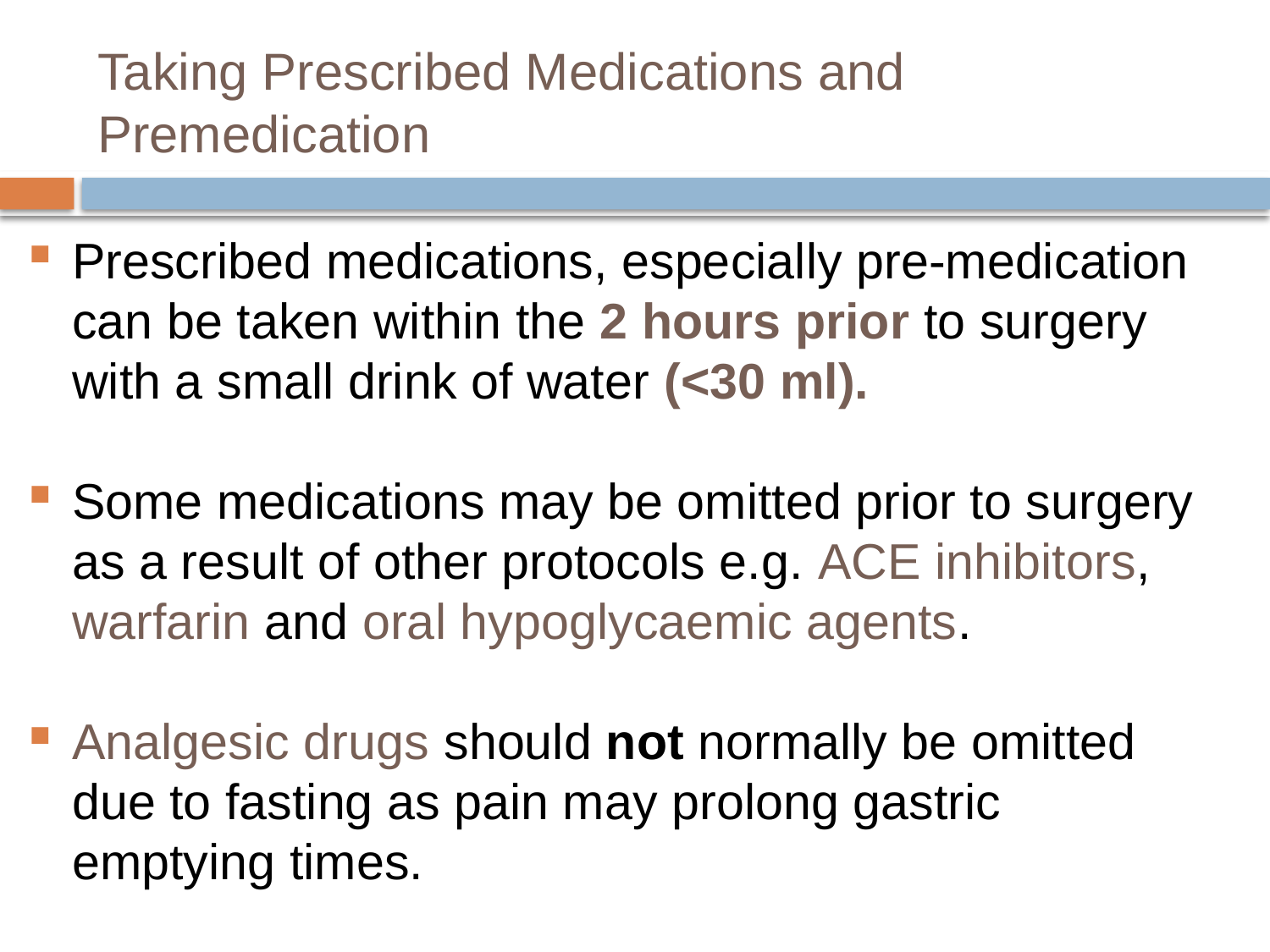

# Taking Prescribed Medications and Premedication
Prescribed medications, especially pre-medication can be taken within the 2 hours prior to surgery with a small drink of water (<30 ml).

Some medications may be omitted prior to surgery as a result of other protocols e.g. ACE inhibitors, warfarin and oral hypoglycaemic agents.

Analgesic drugs should not normally be omitted due to fasting as pain may prolong gastric emptying times.